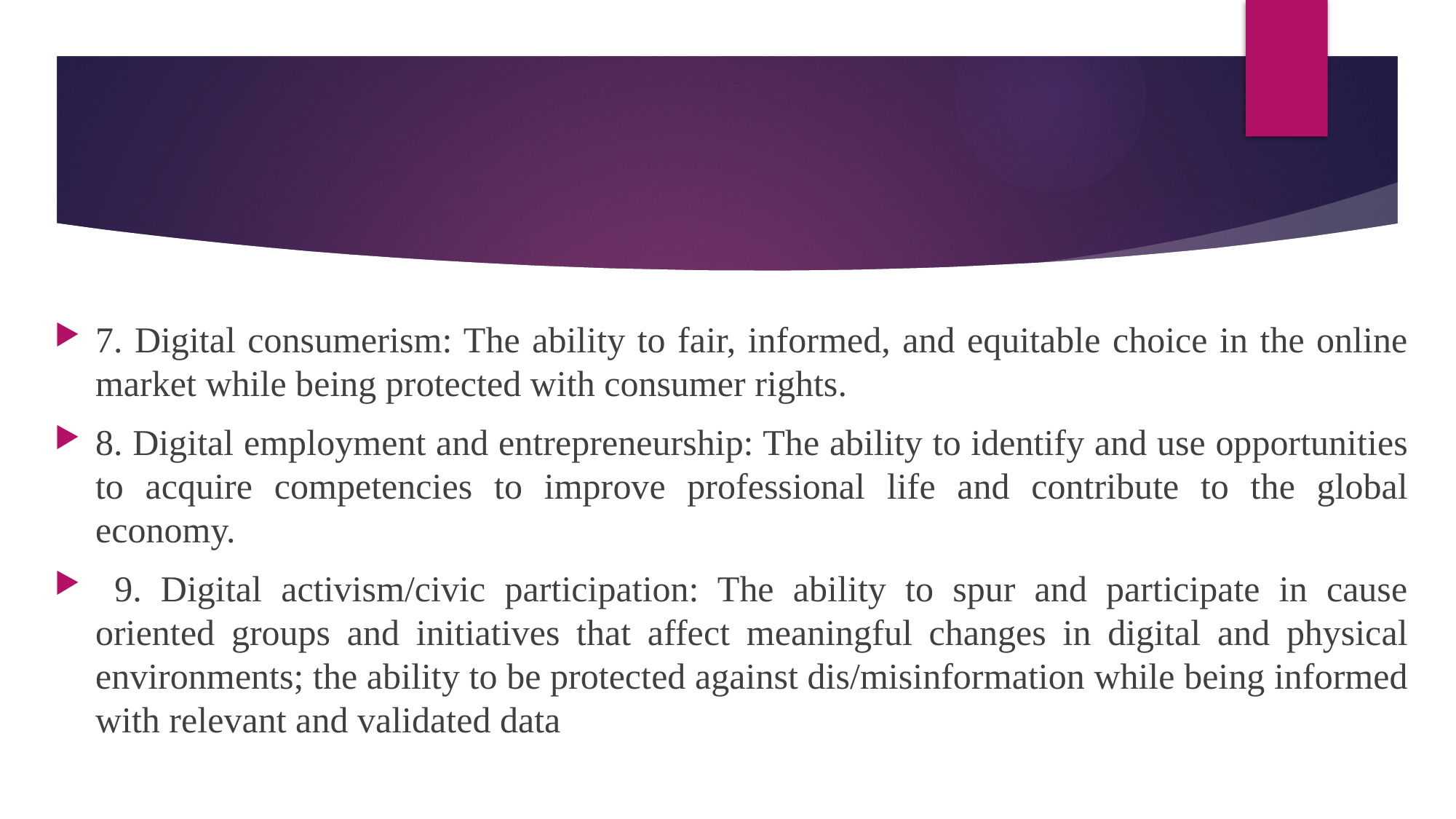

#
7. Digital consumerism: The ability to fair, informed, and equitable choice in the online market while being protected with consumer rights.
8. Digital employment and entrepreneurship: The ability to identify and use opportunities to acquire competencies to improve professional life and contribute to the global economy.
 9. Digital activism/civic participation: The ability to spur and participate in cause oriented groups and initiatives that affect meaningful changes in digital and physical environments; the ability to be protected against dis/misinformation while being informed with relevant and validated data